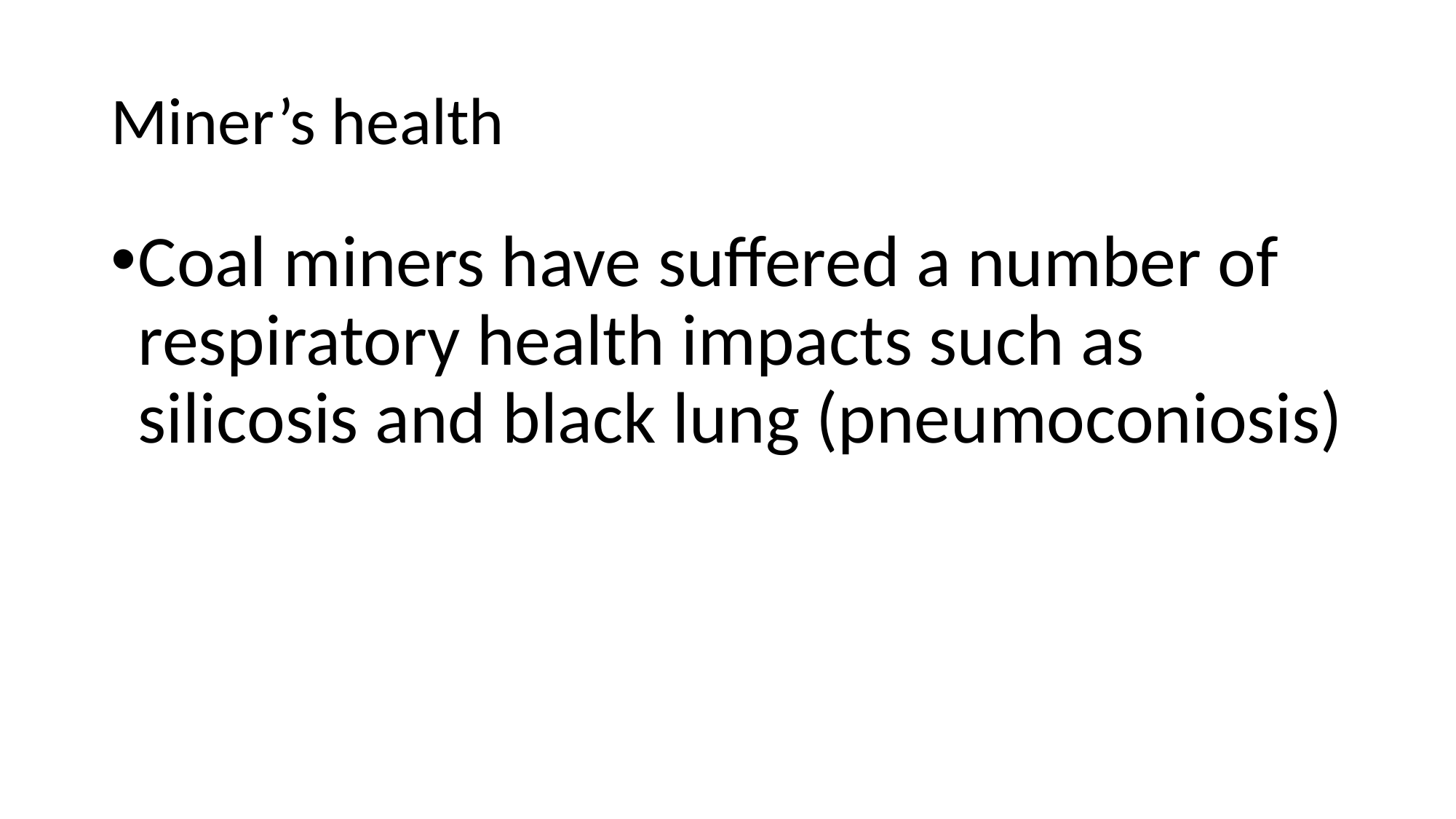

# Miner’s health
Coal miners have suffered a number of respiratory health impacts such as silicosis and black lung (pneumoconiosis)